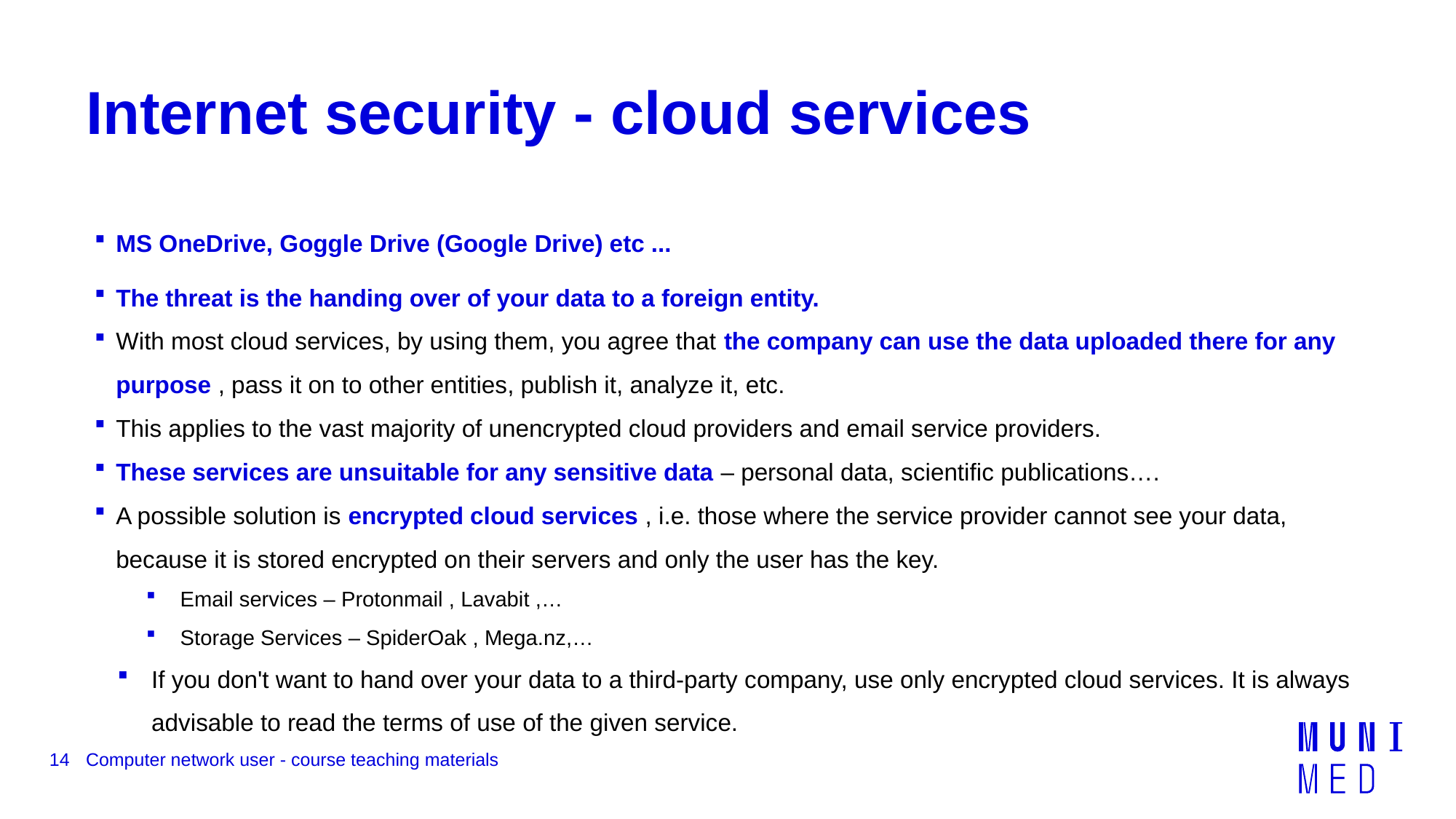

# Internet security - cloud services
MS OneDrive, Goggle Drive (Google Drive) etc ...
The threat is the handing over of your data to a foreign entity.
With most cloud services, by using them, you agree that the company can use the data uploaded there for any purpose , pass it on to other entities, publish it, analyze it, etc.
This applies to the vast majority of unencrypted cloud providers and email service providers.
These services are unsuitable for any sensitive data – personal data, scientific publications….
A possible solution is encrypted cloud services , i.e. those where the service provider cannot see your data, because it is stored encrypted on their servers and only the user has the key.
Email services – Protonmail , Lavabit ,…
Storage Services – SpiderOak , Mega.nz,…
If you don't want to hand over your data to a third-party company, use only encrypted cloud services. It is always advisable to read the terms of use of the given service.
14
Computer network user - course teaching materials